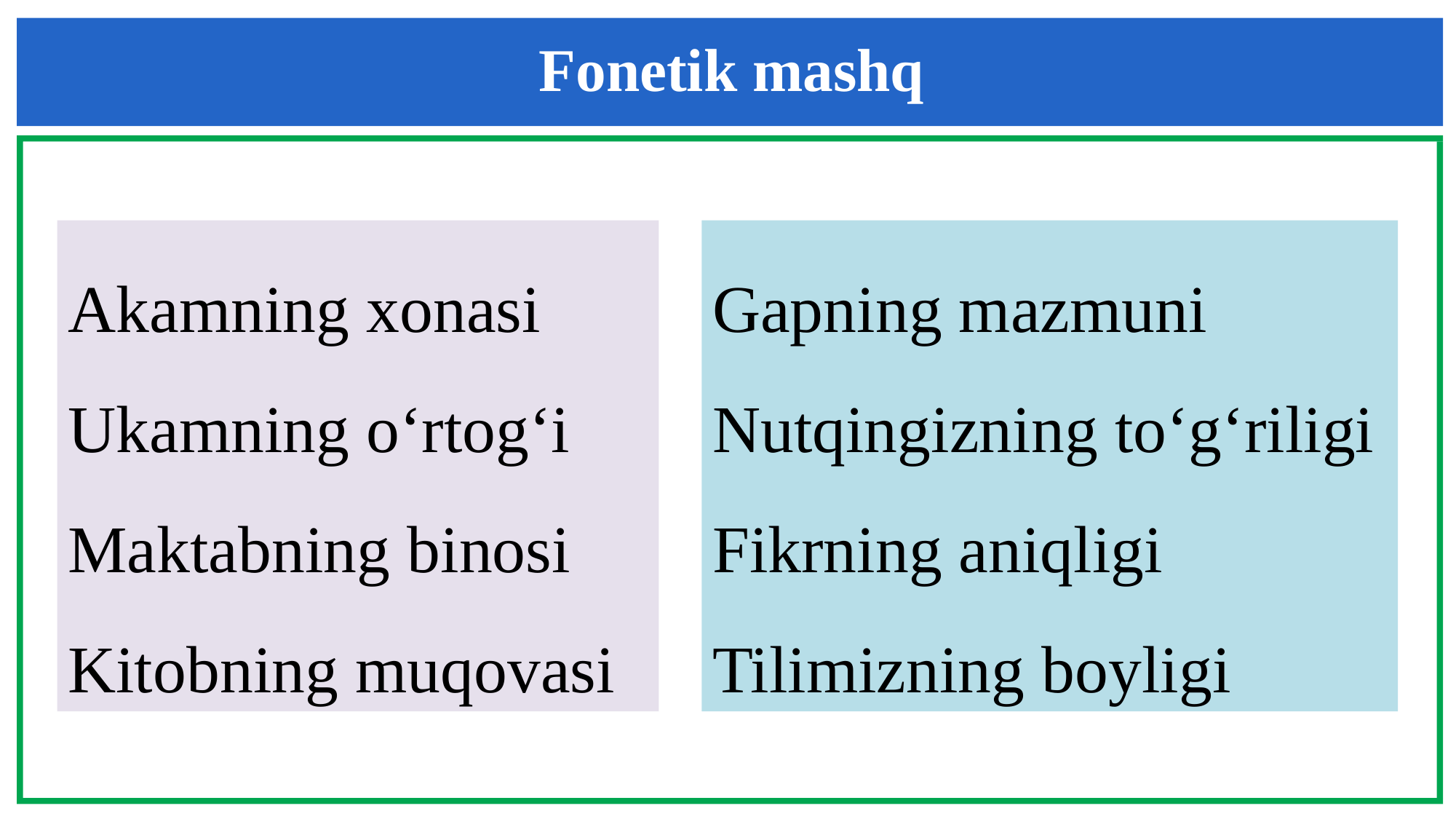

Fonetik mashq
Akamning xonasi
Ukamning o‘rtog‘i
Maktabning binosi
Kitobning muqovasi
Gapning mazmuni
Nutqingizning to‘g‘riligi
Fikrning aniqligi
Tilimizning boyligi